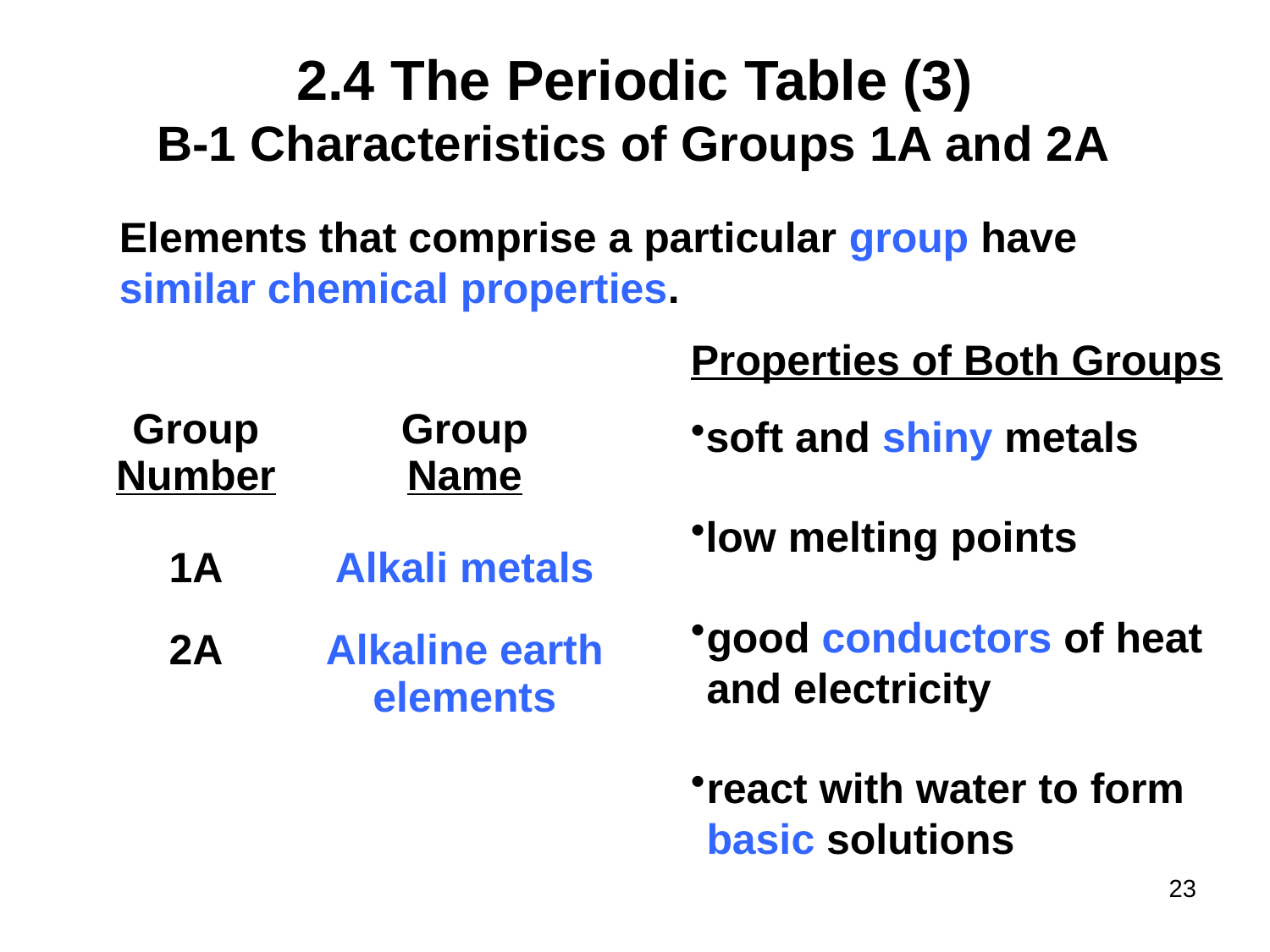

# 2.4 The Periodic Table (3)
B-1 Characteristics of Groups 1A and 2A
Elements that comprise a particular group have similar chemical properties.
Properties of Both Groups
soft and shiny metals
low melting points
good conductors of heat and electricity
react with water to form basic solutions
| Group Number | Group Name |
| --- | --- |
| 1A | Alkali metals |
| 2A | Alkaline earth elements |